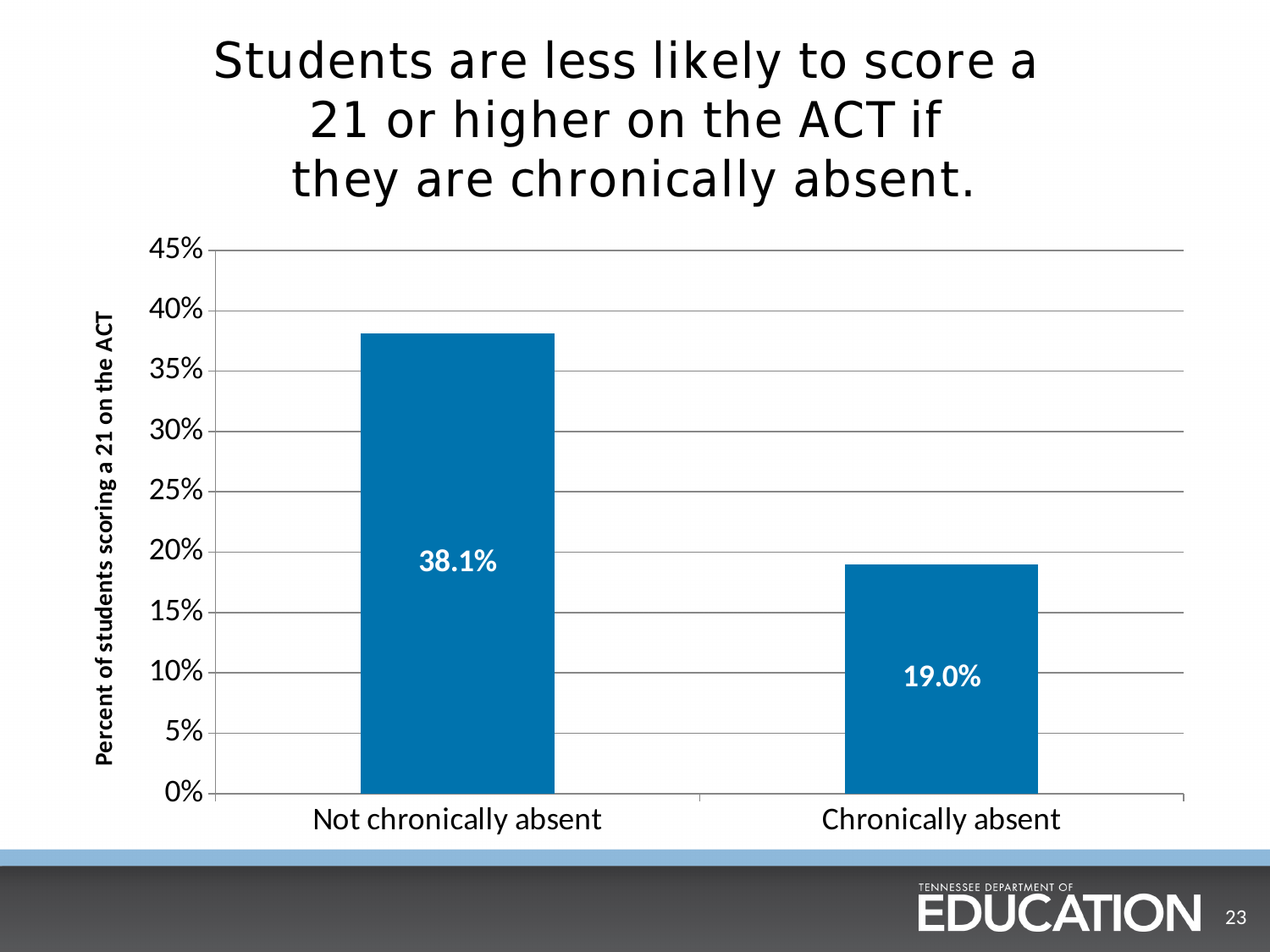

# Students are less likely to score a 21 or higher on the ACT if they are chronically absent.

### Chart

| Category | Series 1 |
|---|---|
| Not chronically absent | 0.381 |
| Chronically absent | 0.19 |
23